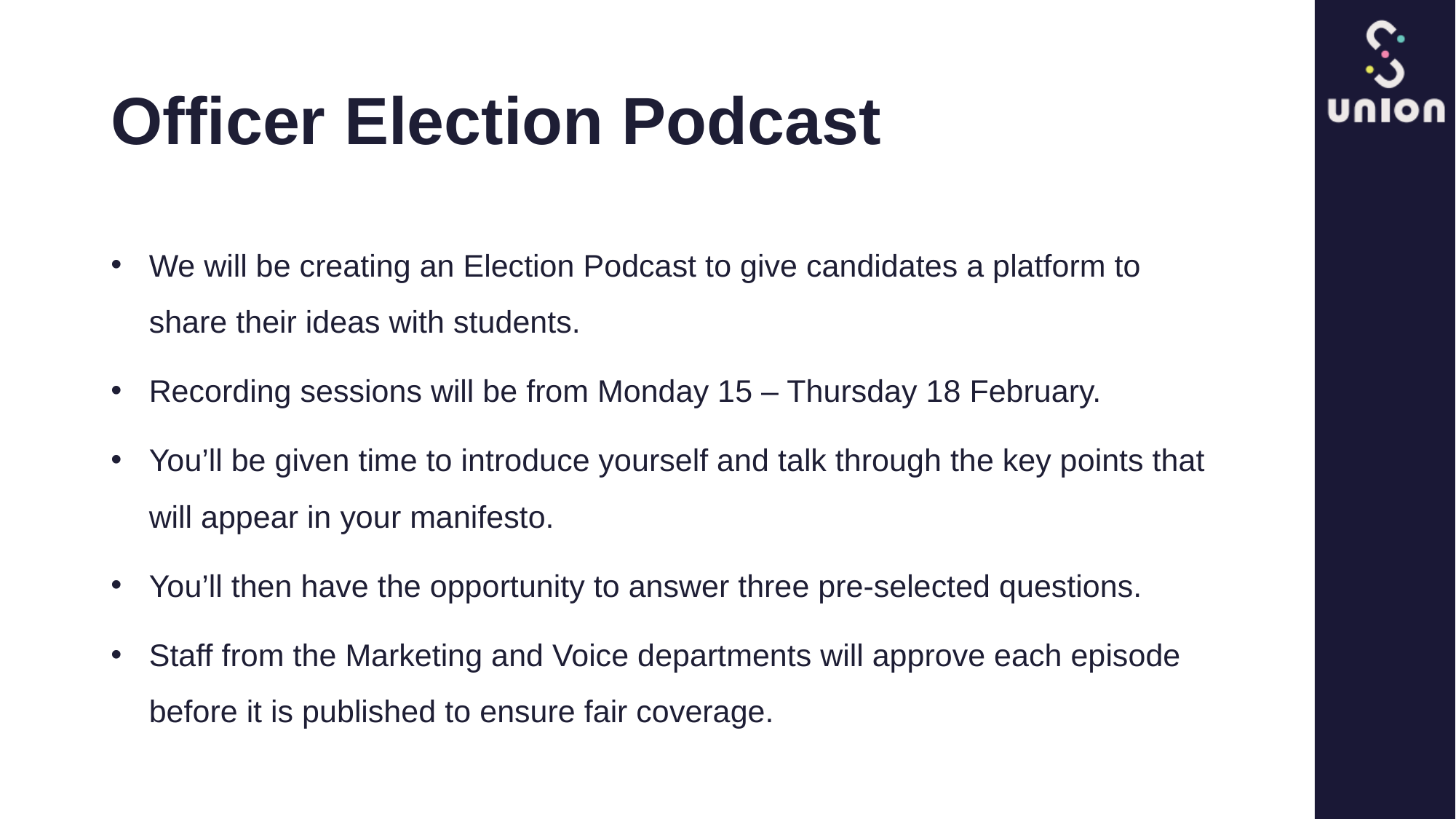

# Officer Election Podcast
We will be creating an Election Podcast to give candidates a platform to share their ideas with students.
Recording sessions will be from Monday 15 – Thursday 18 February.
You’ll be given time to introduce yourself and talk through the key points that will appear in your manifesto.
You’ll then have the opportunity to answer three pre-selected questions.
Staff from the Marketing and Voice departments will approve each episode before it is published to ensure fair coverage.